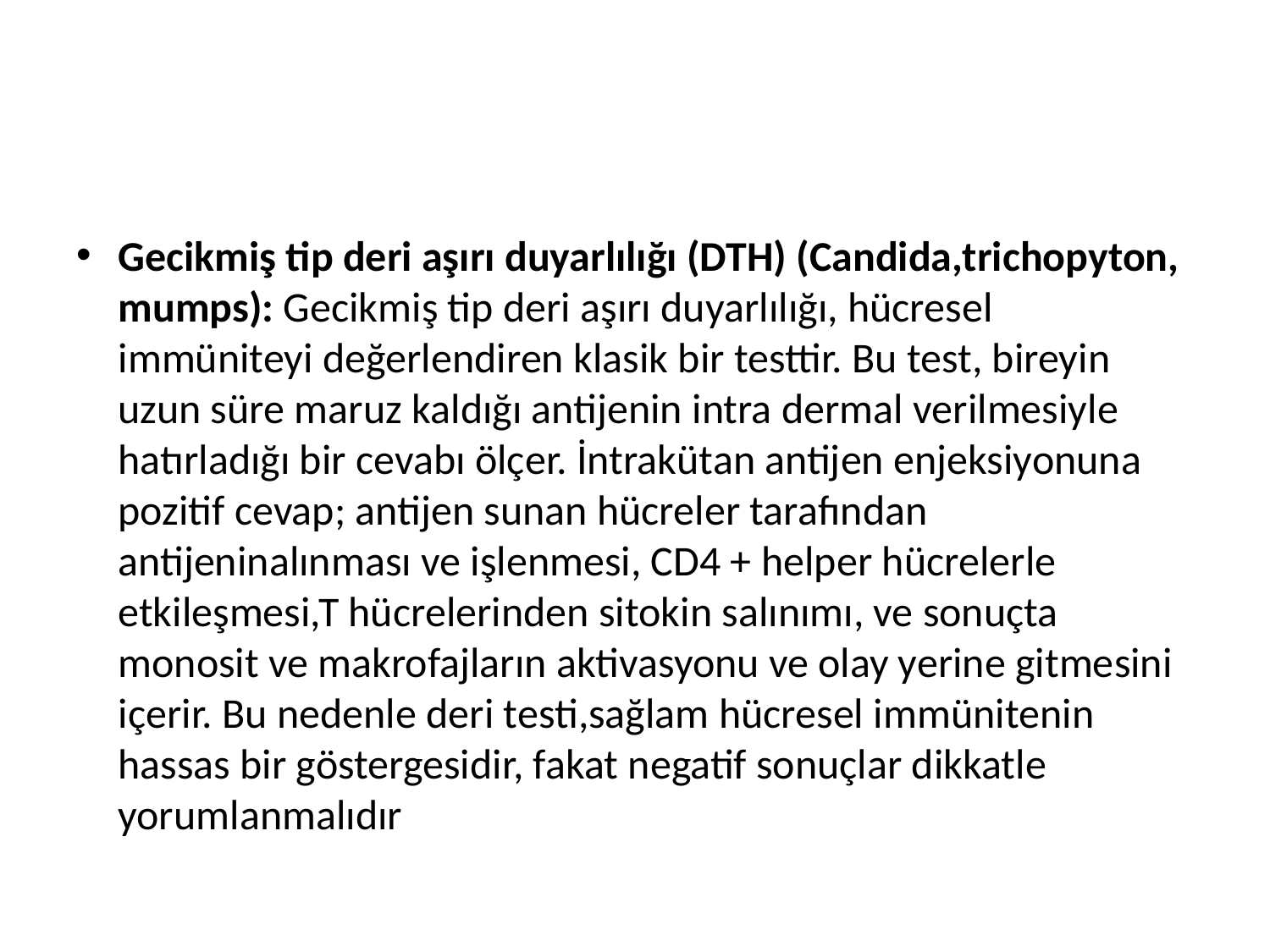

#
Gecikmiş tip deri aşırı duyarlılığı (DTH) (Candida,trichopyton, mumps): Gecikmiş tip deri aşırı duyarlılığı, hücresel immüniteyi değerlendiren klasik bir testtir. Bu test, bireyin uzun süre maruz kaldığı antijenin intra dermal verilmesiyle hatırladığı bir cevabı ölçer. İntrakütan antijen enjeksiyonuna pozitif cevap; antijen sunan hücreler tarafından antijeninalınması ve işlenmesi, CD4 + helper hücrelerle etkileşmesi,T hücrelerinden sitokin salınımı, ve sonuçta monosit ve makrofajların aktivasyonu ve olay yerine gitmesini içerir. Bu nedenle deri testi,sağlam hücresel immünitenin hassas bir göstergesidir, fakat negatif sonuçlar dikkatle yorumlanmalıdır